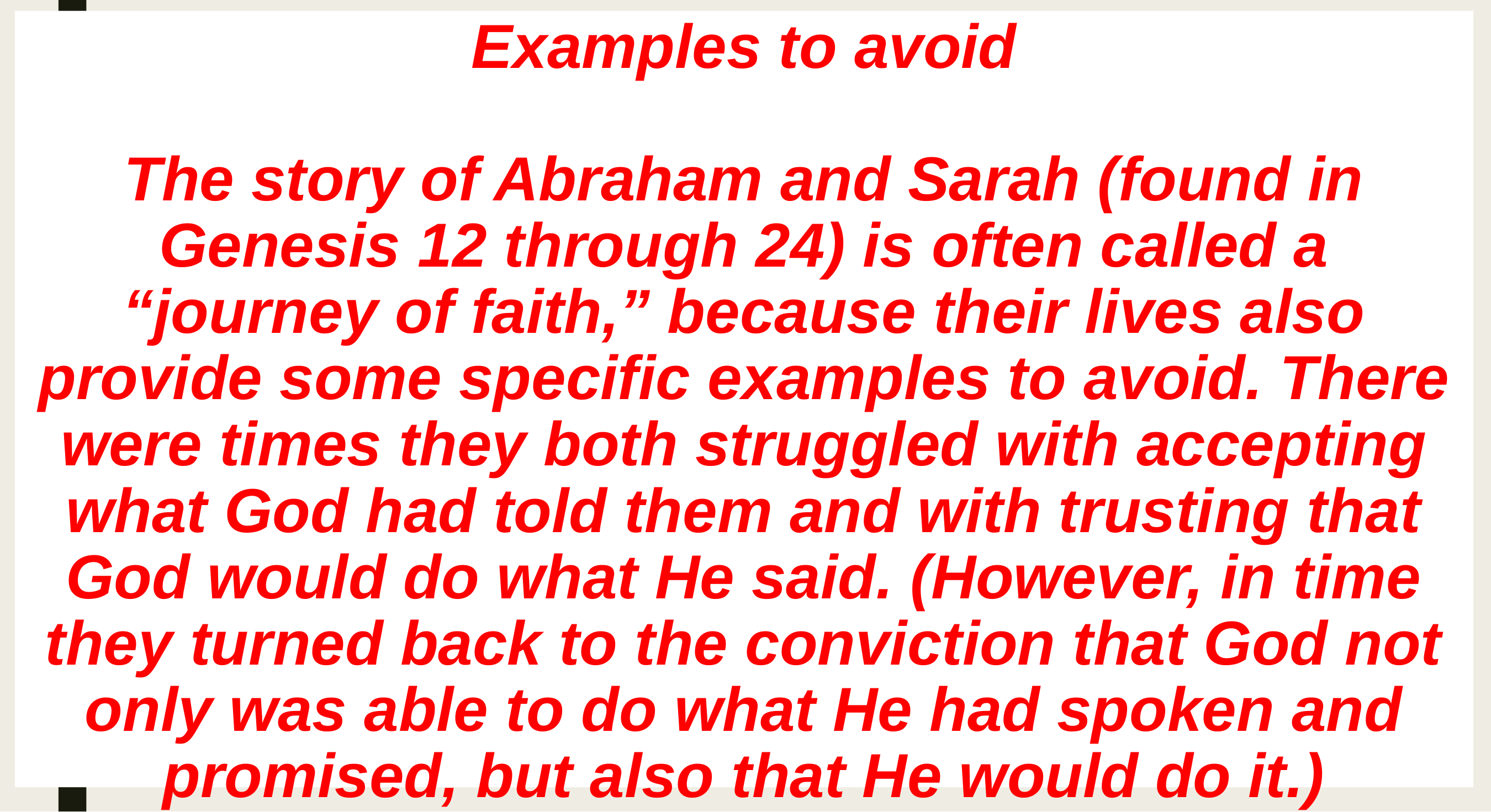

# Examples to avoid The story of Abraham and Sarah (found in Genesis 12 through 24) is often called a “journey of faith,” because their lives also provide some specific examples to avoid. There were times they both struggled with accepting what God had told them and with trusting that God would do what He said. (However, in time they turned back to the conviction that God not only was able to do what He had spoken and promised, but also that He would do it.)